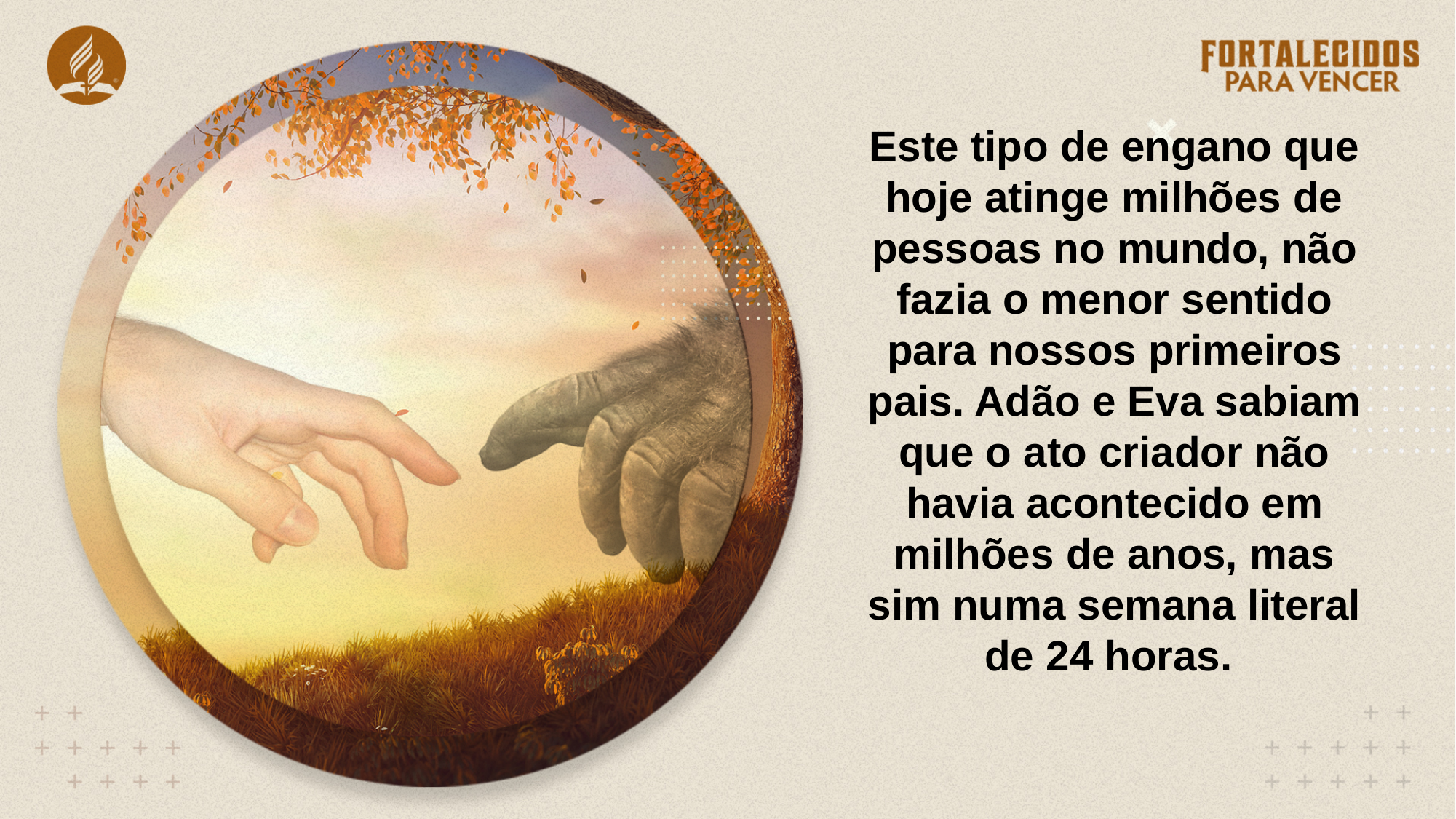

Este tipo de engano que hoje atinge milhões de pessoas no mundo, não fazia o menor sentido para nossos primeiros pais. Adão e Eva sabiam que o ato criador não havia acontecido em milhões de anos, mas sim numa semana literal de 24 horas.